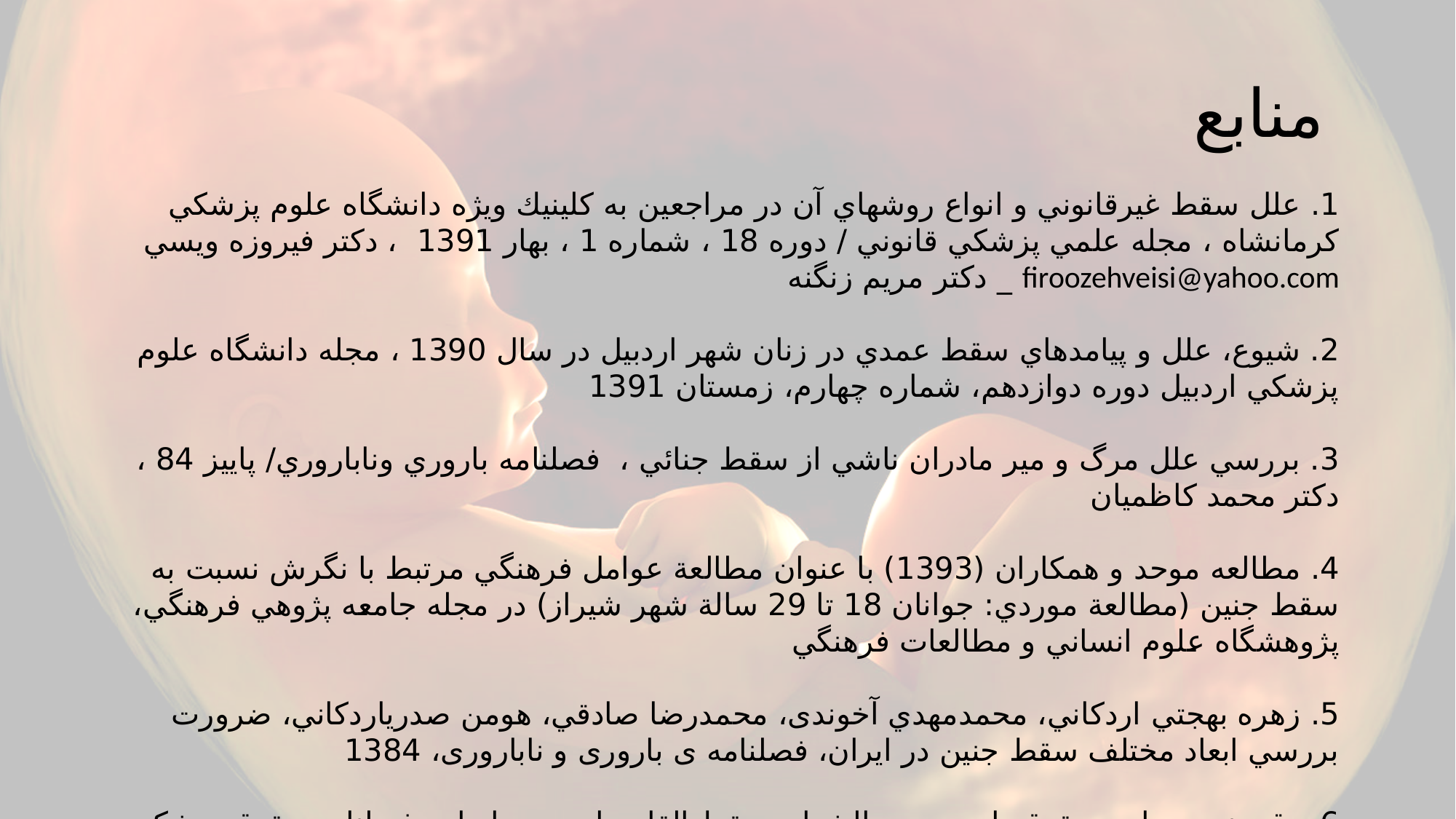

# منابع
1. علل سقط غيرقانوني و انواع روشهاي آن در مراجعين به كلينيك ويژه دانشگاه علوم پزشكي كرمانشاه ، مجله علمي پزشكي قانوني / دوره 18 ، شماره 1 ، بهار 1391  ، دكتر فيروزه ويسي firoozehveisi@yahoo.com _ دكتر مريم زنگنه

2. شيوع، علل و پيامدهاي سقط عمدي در زنان شهر اردبيل در سال 1390 ، مجله دانشگاه علوم پزشكي اردبيل دوره دوازدهم، شماره چهارم، زمستان 1391

3. بررسي علل مرگ و مير مادران ناشي از سقط جنائي ،  فصلنامه باروري وناباروري/ پاييز 84 ، دکتر محمد کاظمیان

4. مطالعه موحد و همکاران (1393) با عنوان مطالعة عوامل فرهنگي مرتبط با نگرش نسبت به سقط جنين (مطالعة موردي: جوانان 18 تا 29 سالة شهر شيراز) در مجله جامعه پژوهي فرهنگي، پژوهشگاه علوم انساني و مطالعات فرهنگي

5. زهره بهجتي اردكاني، محمدمهدي آخوندی، محمدرضا صادقي، هومن صدرياردكاني، ضرورت بررسي ابعاد مختلف سقط جنين در ايران، فصلنامه ی باروری و ناباروری، 1384

6. رقيه نوري زاده، حقوق باروري و چالشهاي سقط القايي ايمن در ايران، فصلنامه حقوق پزشكي سال سوم، شماره يازدهم